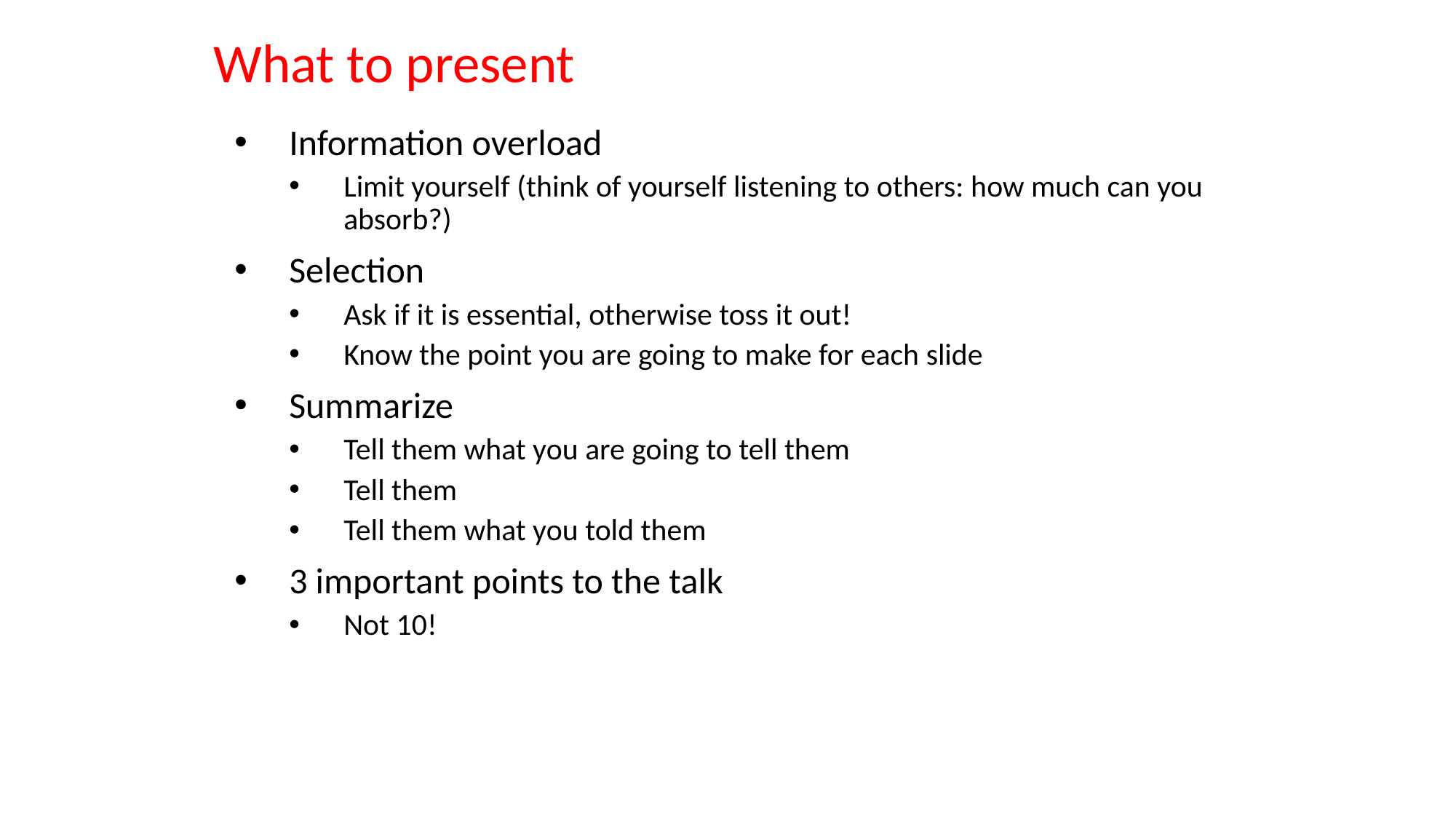

# What to present
Information overload
Limit yourself (think of yourself listening to others: how much can you absorb?)
Selection
Ask if it is essential, otherwise toss it out!
Know the point you are going to make for each slide
Summarize
Tell them what you are going to tell them
Tell them
Tell them what you told them
3 important points to the talk
Not 10!